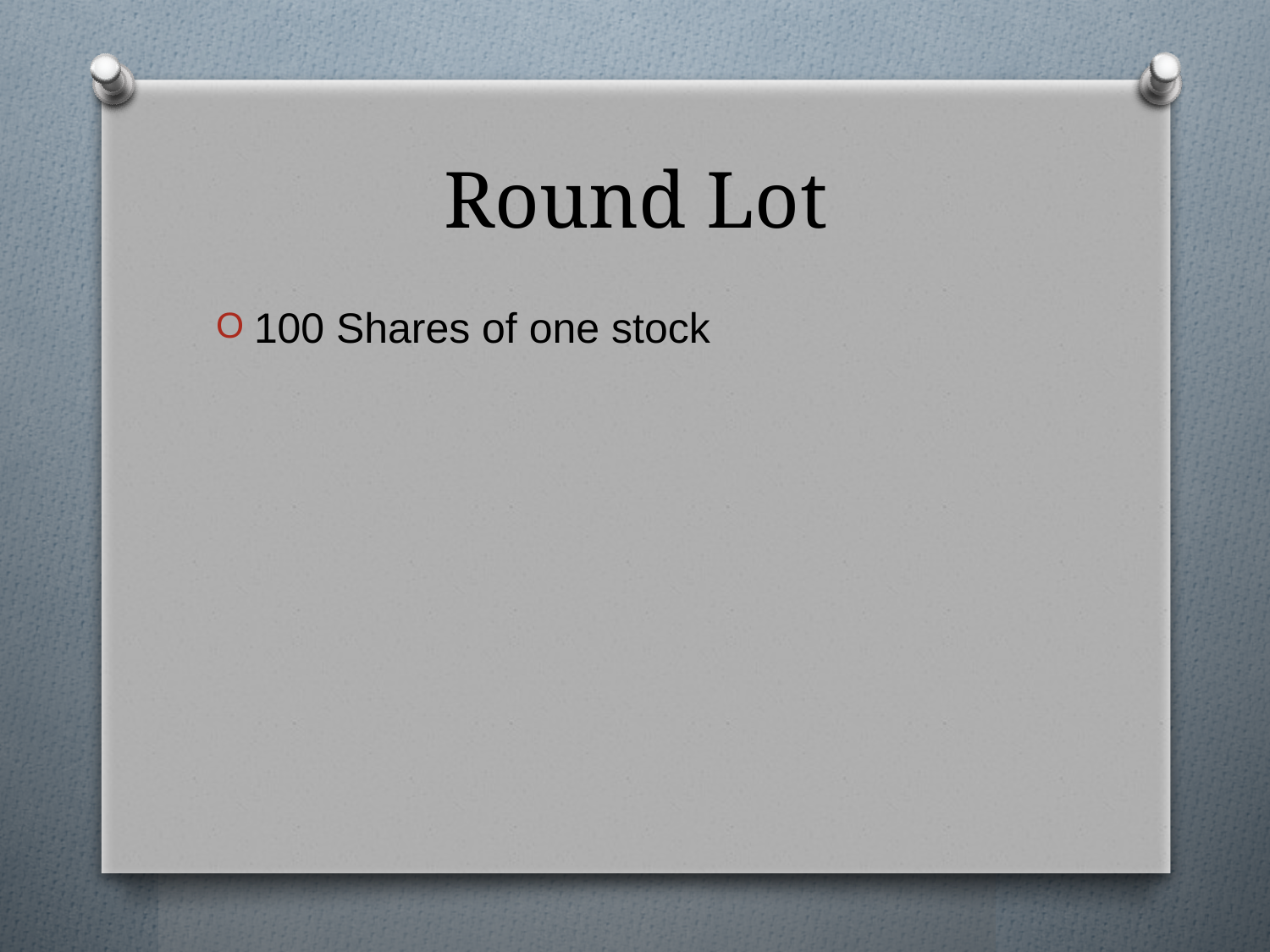

# Round Lot
100 Shares of one stock